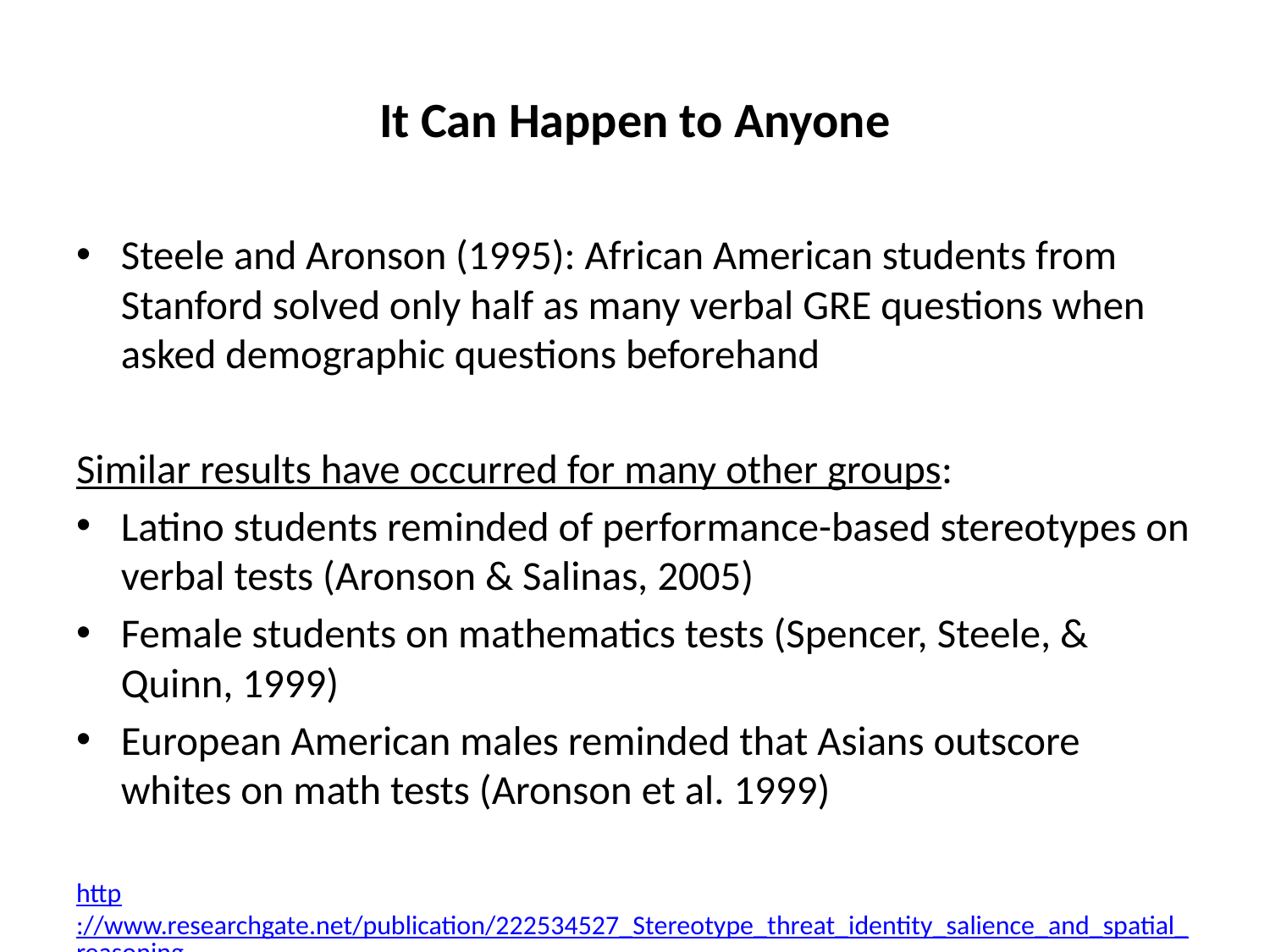

# It Can Happen to Anyone
Steele and Aronson (1995): African American students from Stanford solved only half as many verbal GRE questions when asked demographic questions beforehand

Similar results have occurred for many other groups:
Latino students reminded of performance-based stereotypes on verbal tests (Aronson & Salinas, 2005)
Female students on mathematics tests (Spencer, Steele, & Quinn, 1999)
European American males reminded that Asians outscore whites on math tests (Aronson et al. 1999)

http://www.researchgate.net/publication/222534527_Stereotype_threat_identity_salience_and_spatial_reasoning